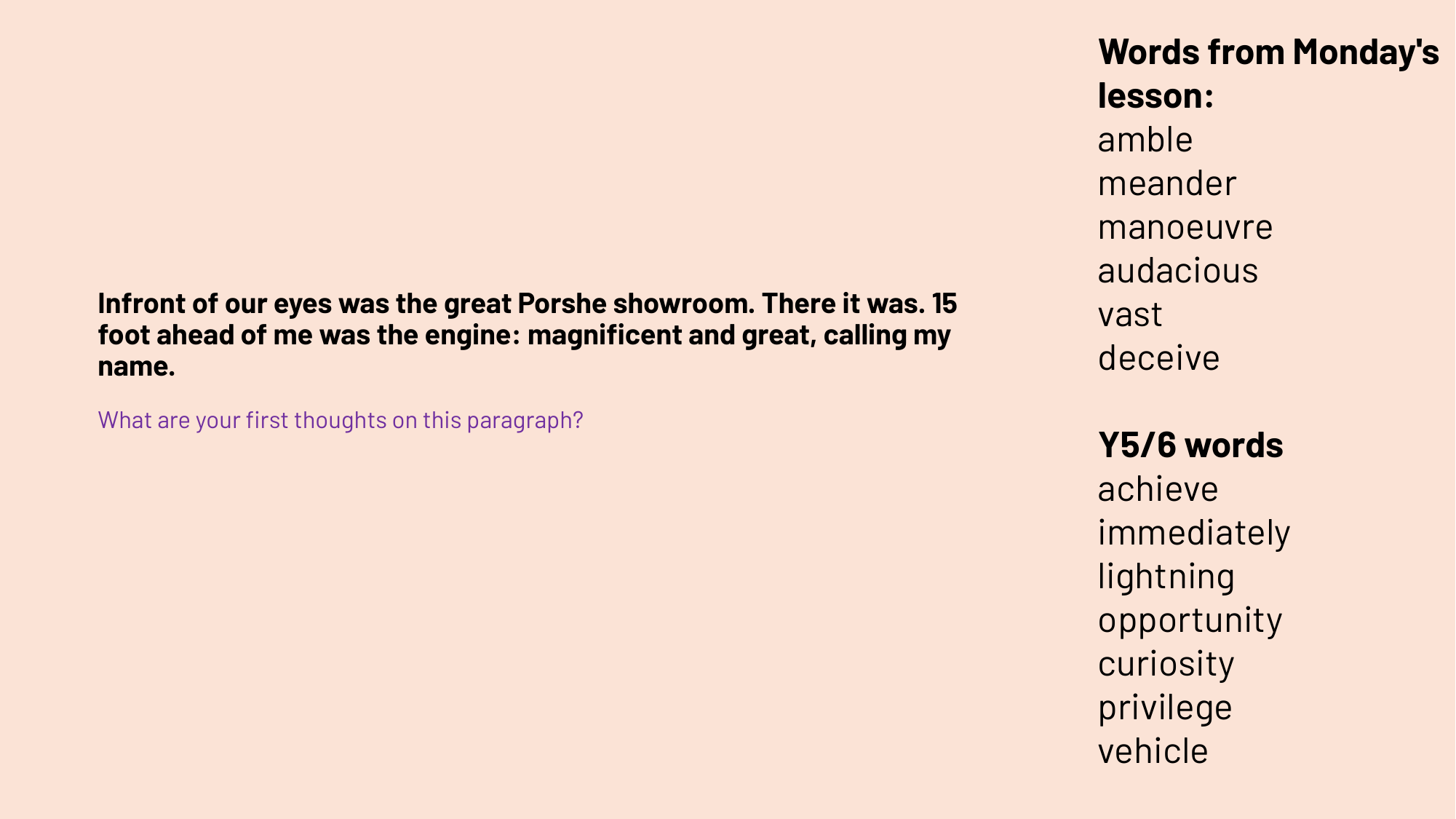

Words from Monday's lesson:
amble
meander
manoeuvre
audacious
vast
deceive

Y5/6 words
achieve
immediately
lightning
opportunity
curiosity
privilege
vehicle
# Infront of our eyes was the great Porshe showroom. There it was. 15 foot ahead of me was the engine: magnificent and great, calling my name. What are your first thoughts on this paragraph?